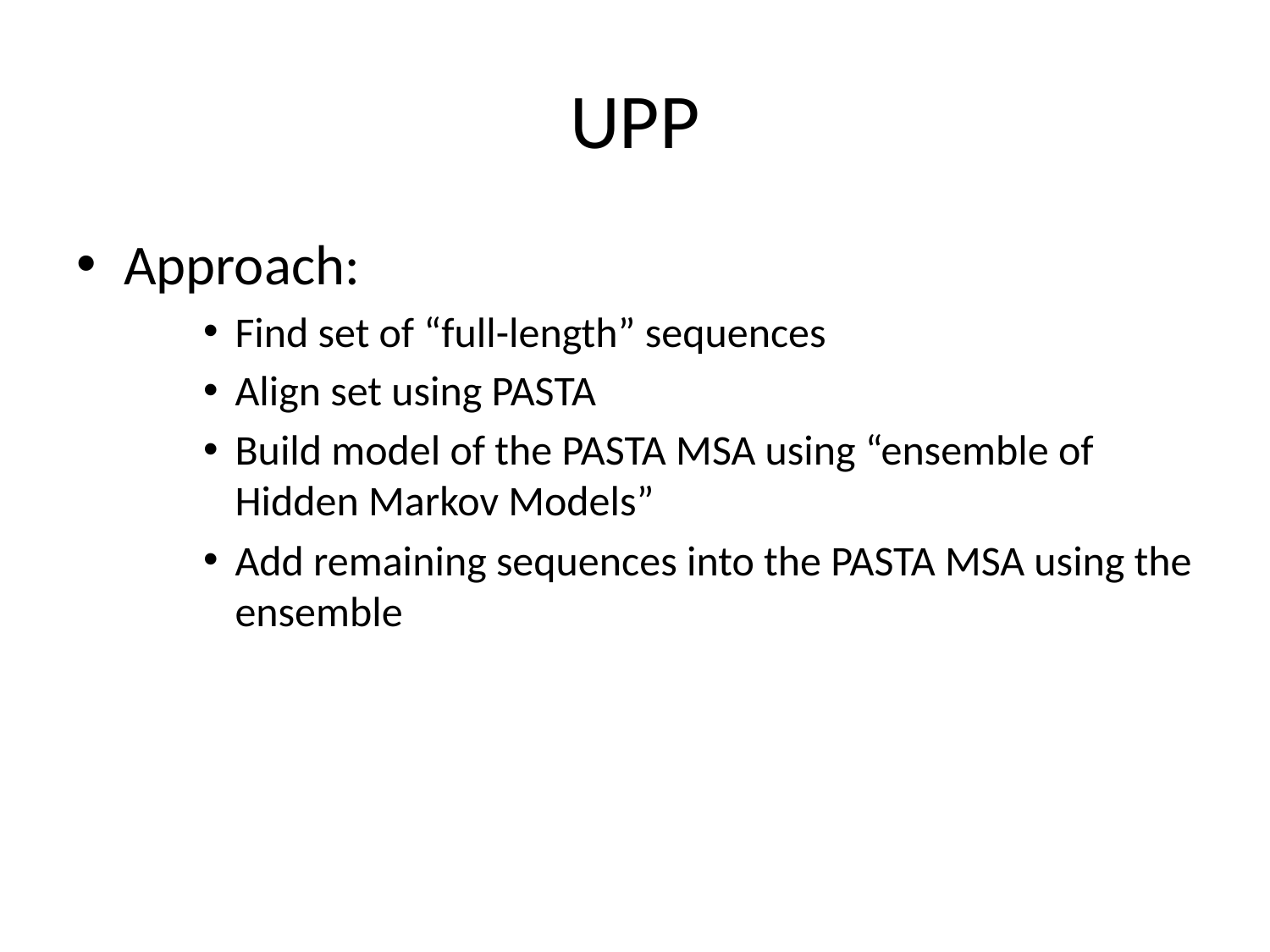

# UPP
Approach:
Find set of “full-length” sequences
Align set using PASTA
Build model of the PASTA MSA using “ensemble of Hidden Markov Models”
Add remaining sequences into the PASTA MSA using the ensemble